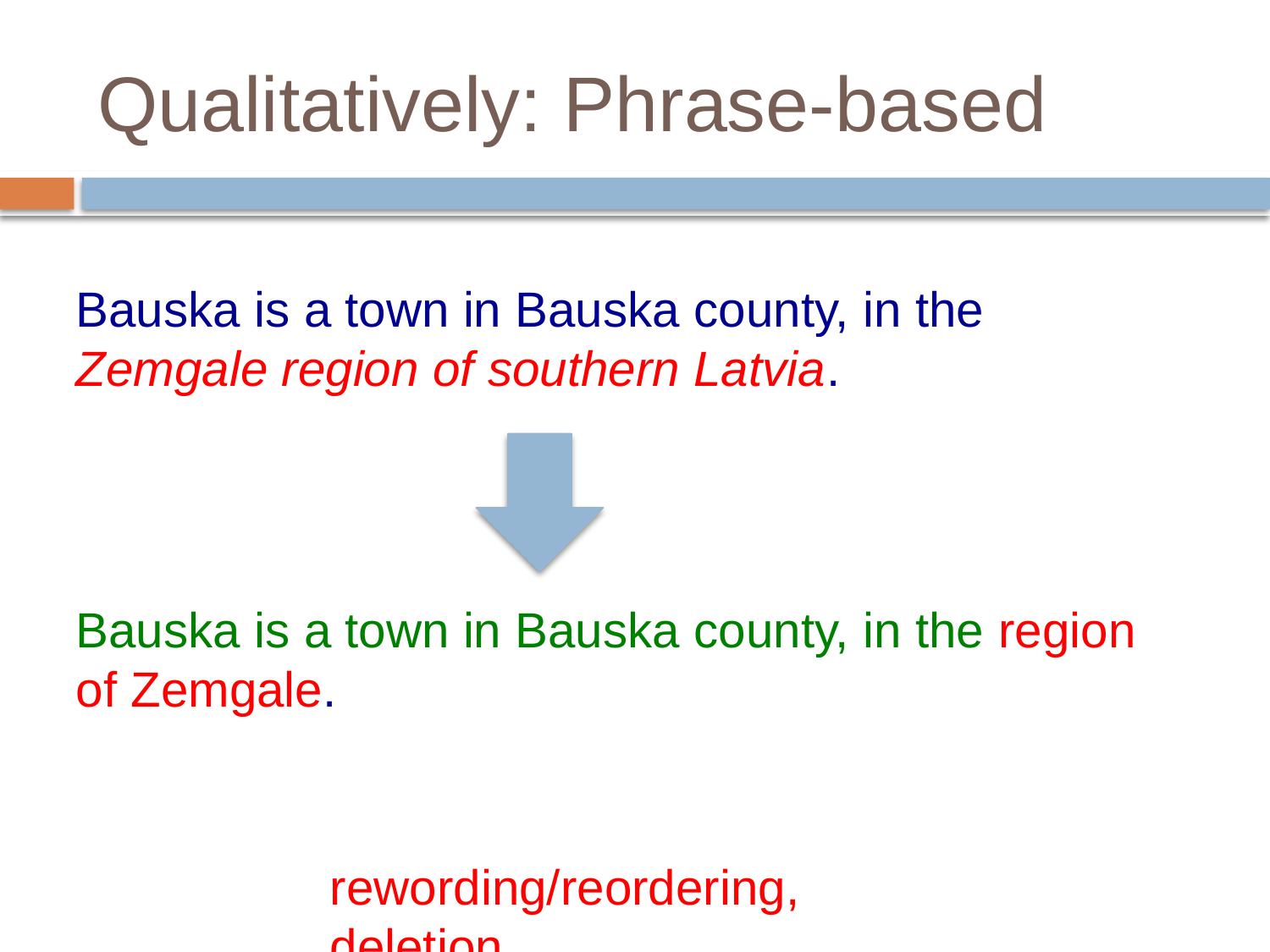

# Qualitatively: Phrase-based
Bauska is a town in Bauska county, in the Zemgale region of southern Latvia.

Bauska is a town in Bauska county, in the region of Zemgale.
rewording/reordering, deletion